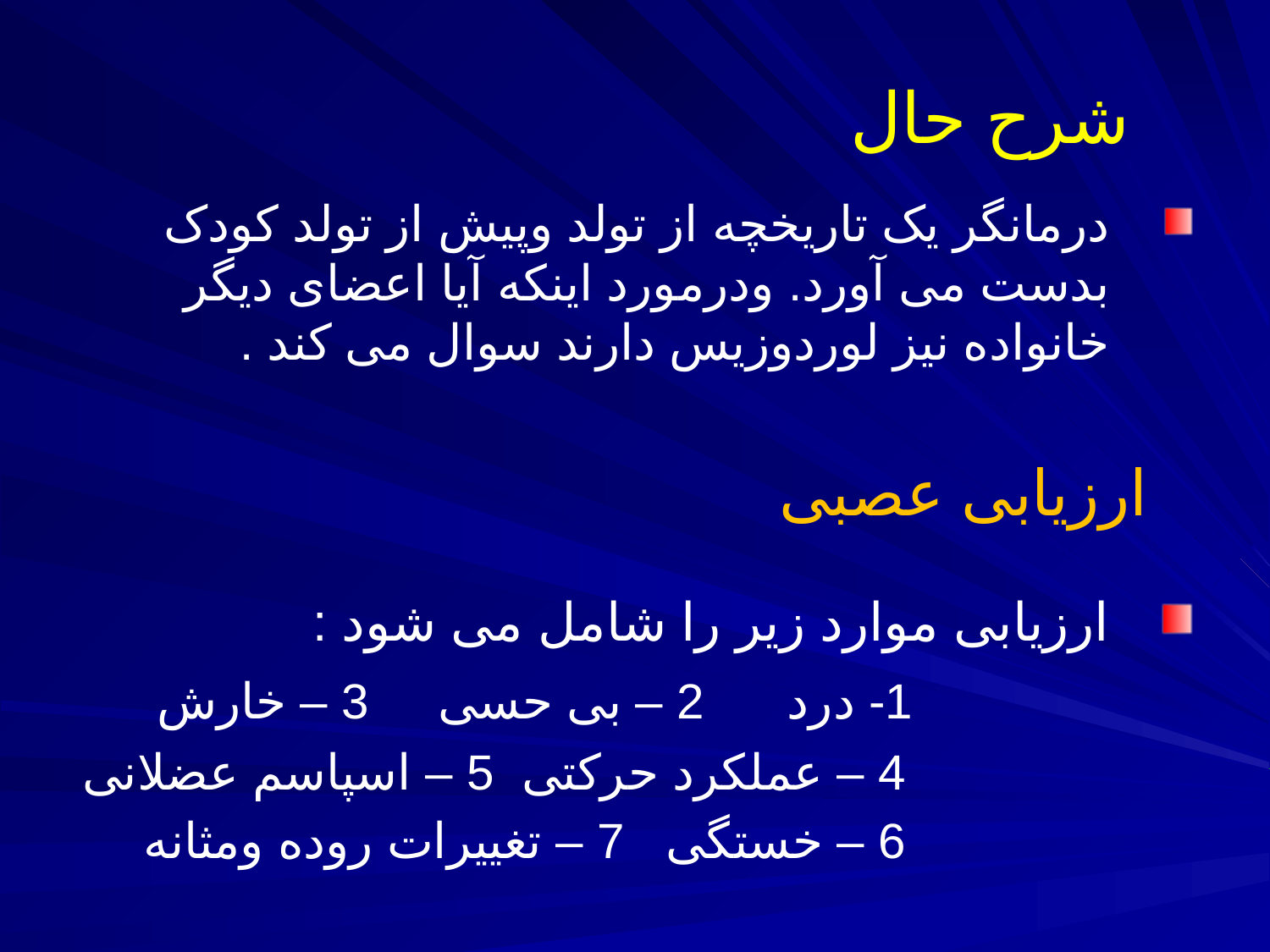

# شرح حال
درمانگر یک تاریخچه از تولد وپیش از تولد کودک بدست می آورد. ودرمورد اینکه آیا اعضای دیگر خانواده نیز لوردوزیس دارند سوال می کند .

   ارزیابی عصبی

ارزیابی موارد زیر را شامل می شود :
                  1- درد      2 – بی حسی     3 – خارش
                     4 – عملکرد حرکتی  5 – اسپاسم عضلانی
                     6 – خستگی   7 – تغییرات روده ومثانه